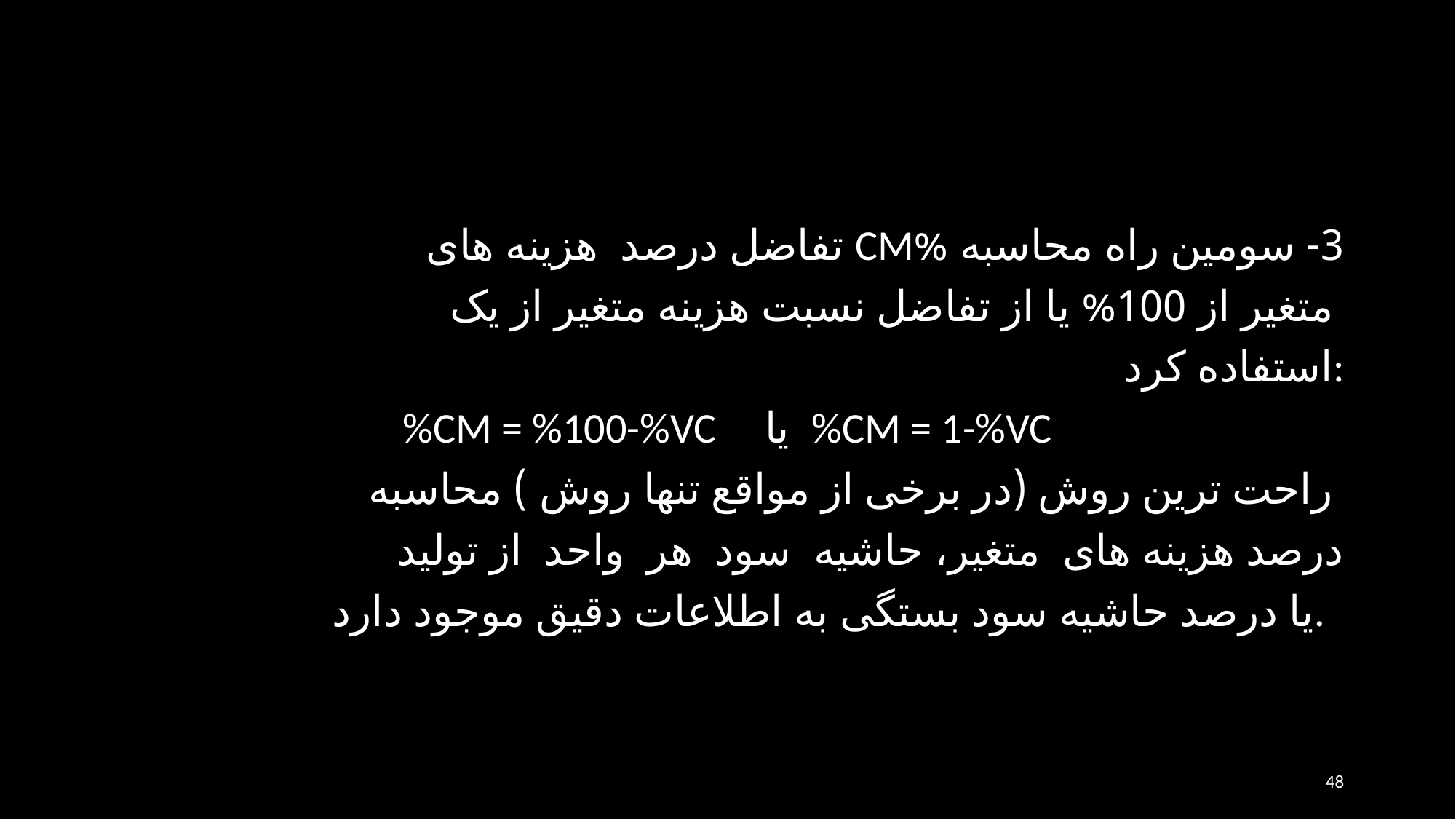

3- سومین راه محاسبه %CM تفاضل درصد  هزینه های
متغیر از 100% یا از تفاضل نسبت هزینه متغیر از یک
استفاده کرد:
%CM = %100-%VC     یا  %CM = 1-%VC
راحت ترین روش (در برخی از مواقع تنها روش ) محاسبه
درصد هزینه های  متغیر، حاشیه  سود  هر  واحد  از تولید
یا درصد حاشیه سود بستگی به اطلاعات دقیق موجود دارد.
48